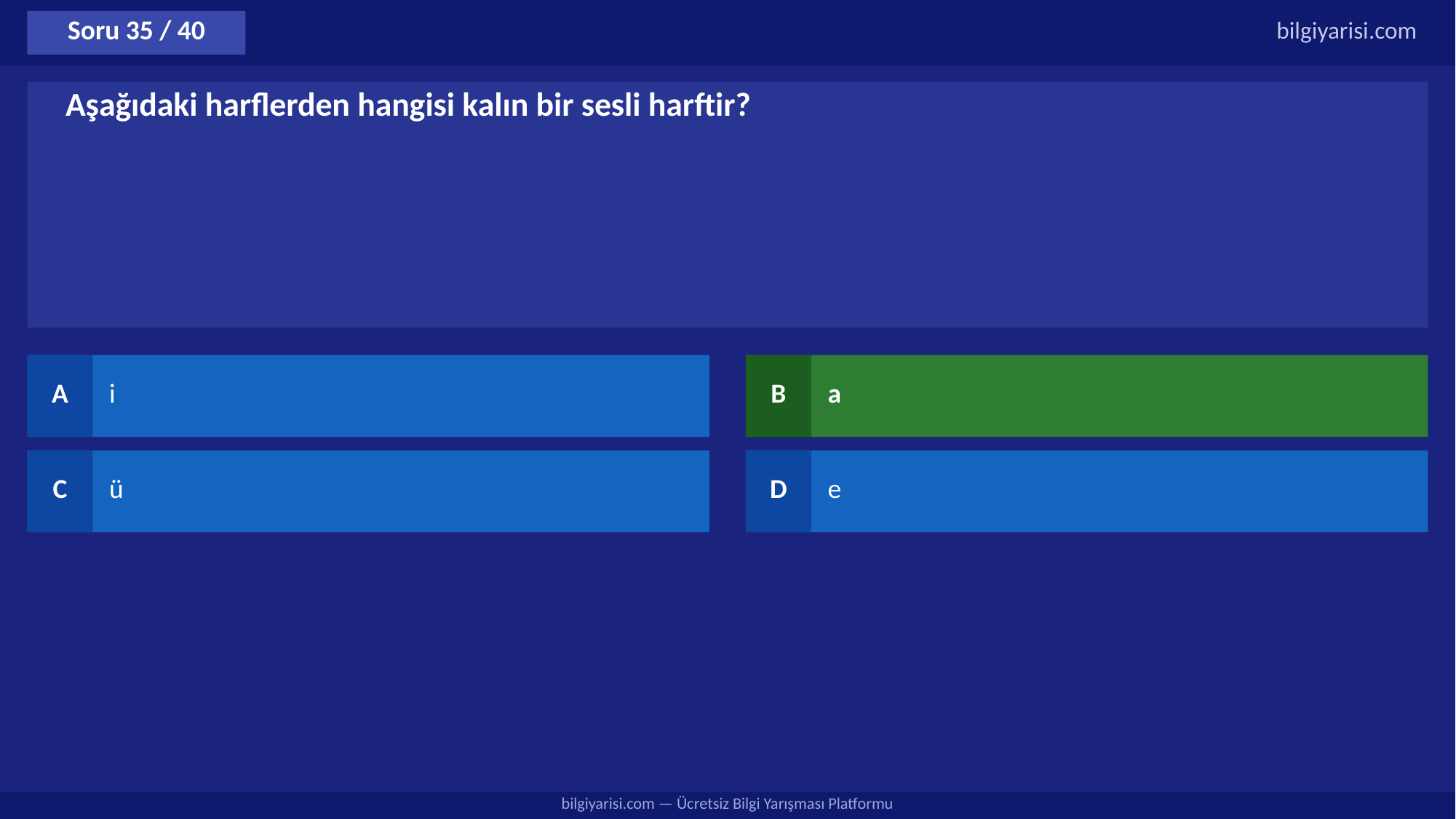

Soru 35 / 40
bilgiyarisi.com

Aşağıdaki harflerden hangisi kalın bir sesli harftir?

A
i

B
a

C
ü

D
e
bilgiyarisi.com — Ücretsiz Bilgi Yarışması Platformu